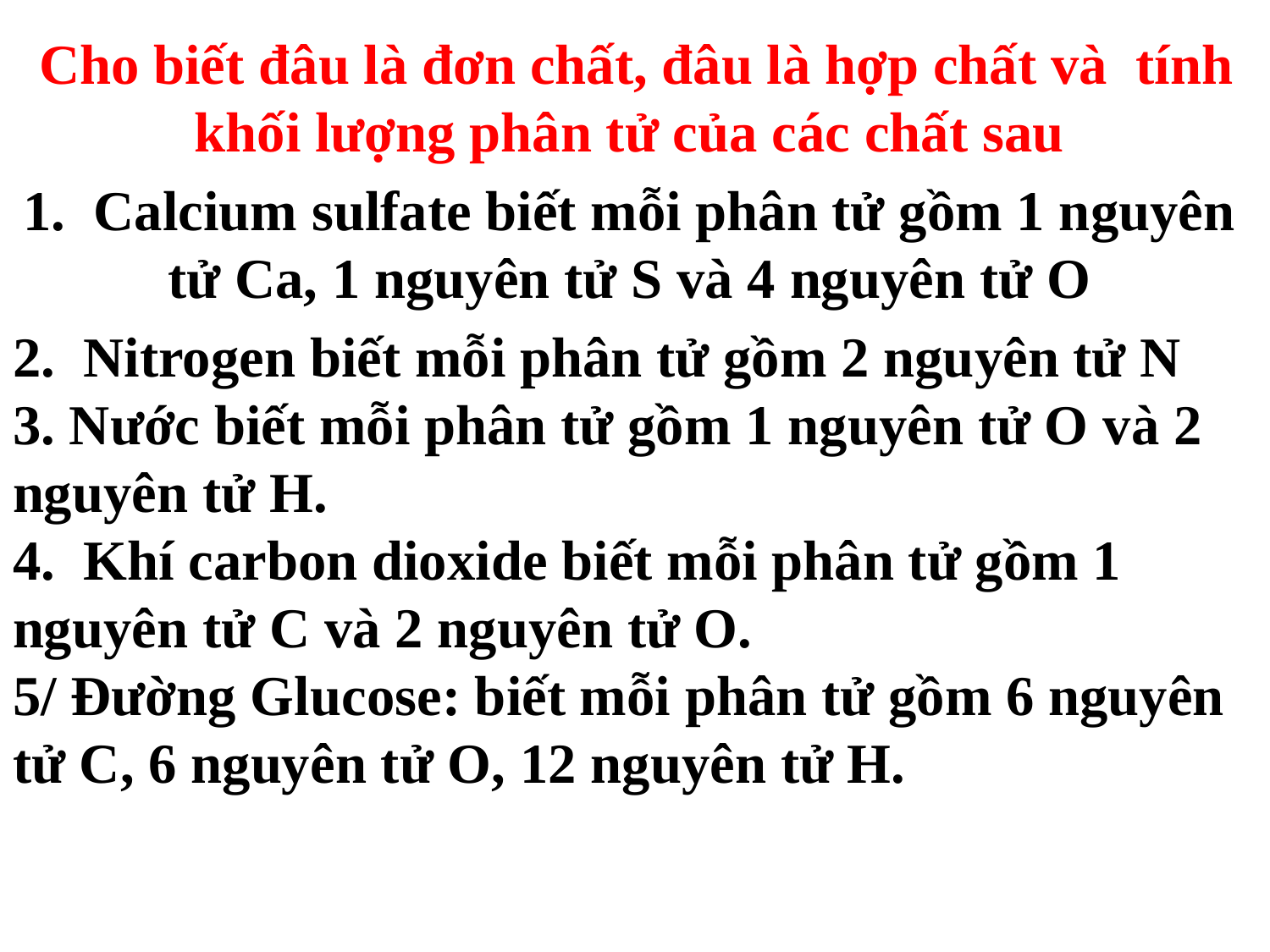

Cho biết đâu là đơn chất, đâu là hợp chất và  tính khối lượng phân tử của các chất sau
1.  Calcium sulfate biết mỗi phân tử gồm 1 nguyên tử Ca, 1 nguyên tử S và 4 nguyên tử O
2.  Nitrogen biết mỗi phân tử gồm 2 nguyên tử N
3. Nước biết mỗi phân tử gồm 1 nguyên tử O và 2 nguyên tử H.
4.  Khí carbon dioxide biết mỗi phân tử gồm 1 nguyên tử C và 2 nguyên tử O.
5/ Đường Glucose: biết mỗi phân tử gồm 6 nguyên tử C, 6 nguyên tử O, 12 nguyên tử H.